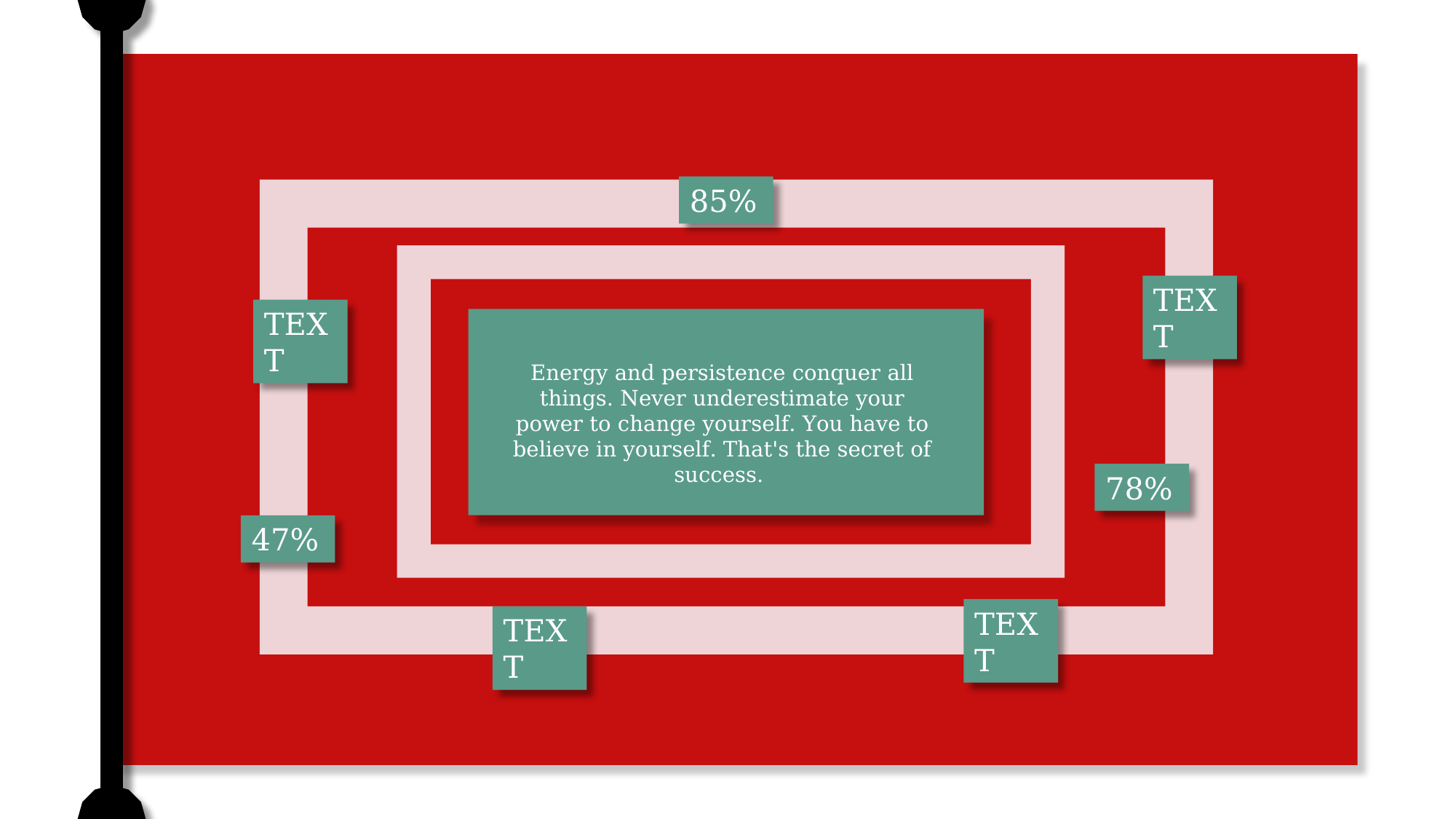

85%

TEXT
TEXT

Energy and persistence conquer all things. Never underestimate your power to change yourself. You have to believe in yourself. That's the secret of success.
78%
47%
TEXT
TEXT